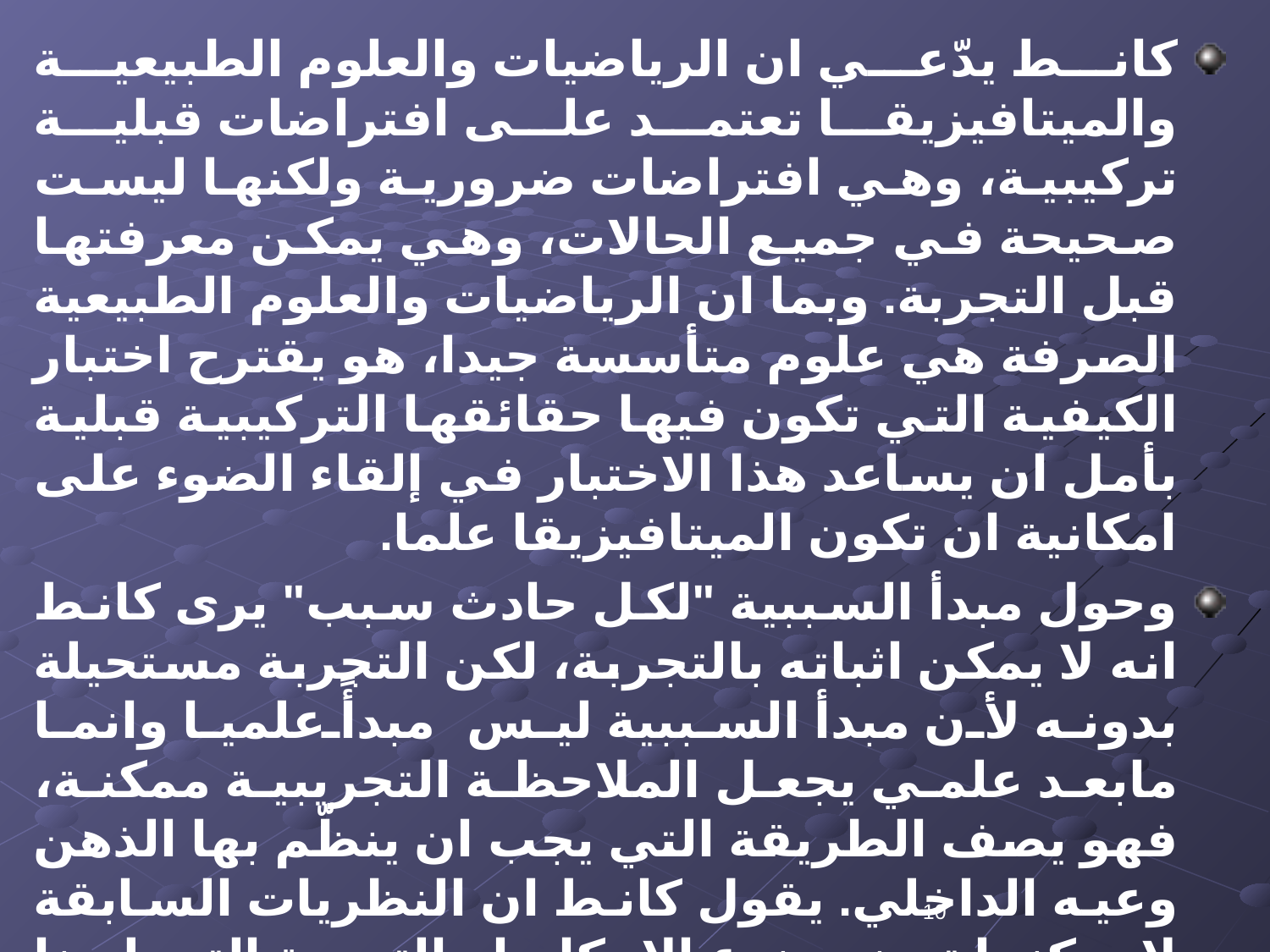

كانط يدّعي ان الرياضيات والعلوم الطبيعية والميتافيزيقا تعتمد على افتراضات قبلية تركيبية، وهي افتراضات ضرورية ولكنها ليست صحيحة في جميع الحالات، وهي يمكن معرفتها قبل التجربة. وبما ان الرياضيات والعلوم الطبيعية الصرفة هي علوم متأسسة جيدا، هو يقترح اختبار الكيفية التي تكون فيها حقائقها التركيبية قبلية بأمل ان يساعد هذا الاختبار في إلقاء الضوء على امكانية ان تكون الميتافيزيقا علما.
وحول مبدأ السببية "لكل حادث سبب" يرى كانط انه لا يمكن اثباته بالتجربة، لكن التجربة مستحيلة بدونه لأن مبدأ السببية ليس مبدأً علميا وانما مابعد علمي يجعل الملاحظة التجريبية ممكنة، فهو يصف الطريقة التي يجب ان ينظّم بها الذهن وعيه الداخلي. يقول كانط ان النظريات السابقة لا يمكنها توضيح نوع الاحكام او التجربة التي لدينا لأن تلك النظريات اهتمت فقط بنتائج تفاعل الذهن مع العالم وليس بطبيعة مساهمات الذهن. ابتكار كانط هو توظيف ما يسميه بالحجة المفاهيمية لإثبات الادعاءات القبلية التركيبية، وهي الادعاءات التي تعطي الامكانية والشرعية للميتافيزيقا.
10